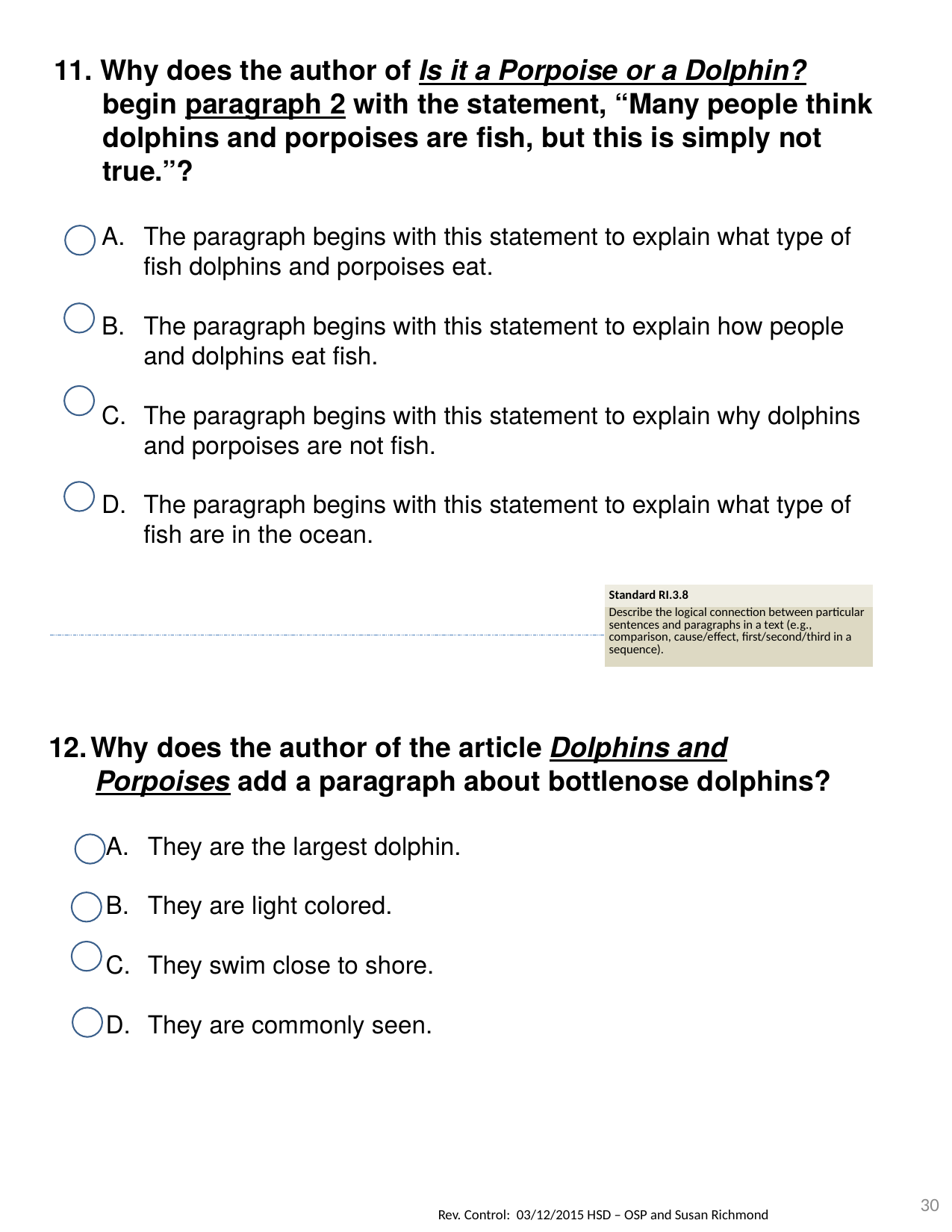

11. Why does the author of Is it a Porpoise or a Dolphin? begin paragraph 2 with the statement, “Many people think dolphins and porpoises are fish, but this is simply not true.”?

The paragraph begins with this statement to explain what type of fish dolphins and porpoises eat.

The paragraph begins with this statement to explain how people and dolphins eat fish.

The paragraph begins with this statement to explain why dolphins and porpoises are not fish.

The paragraph begins with this statement to explain what type of fish are in the ocean.

| Standard RI.3.8 |
| --- |
| Describe the logical connection between particular sentences and paragraphs in a text (e.g., comparison, cause/effect, first/second/third in a sequence). |
Why does the author of the article Dolphins and
      Porpoises add a paragraph about bottlenose dolphins?

They are the largest dolphin.

They are light colored.

They swim close to shore.

They are commonly seen.

30